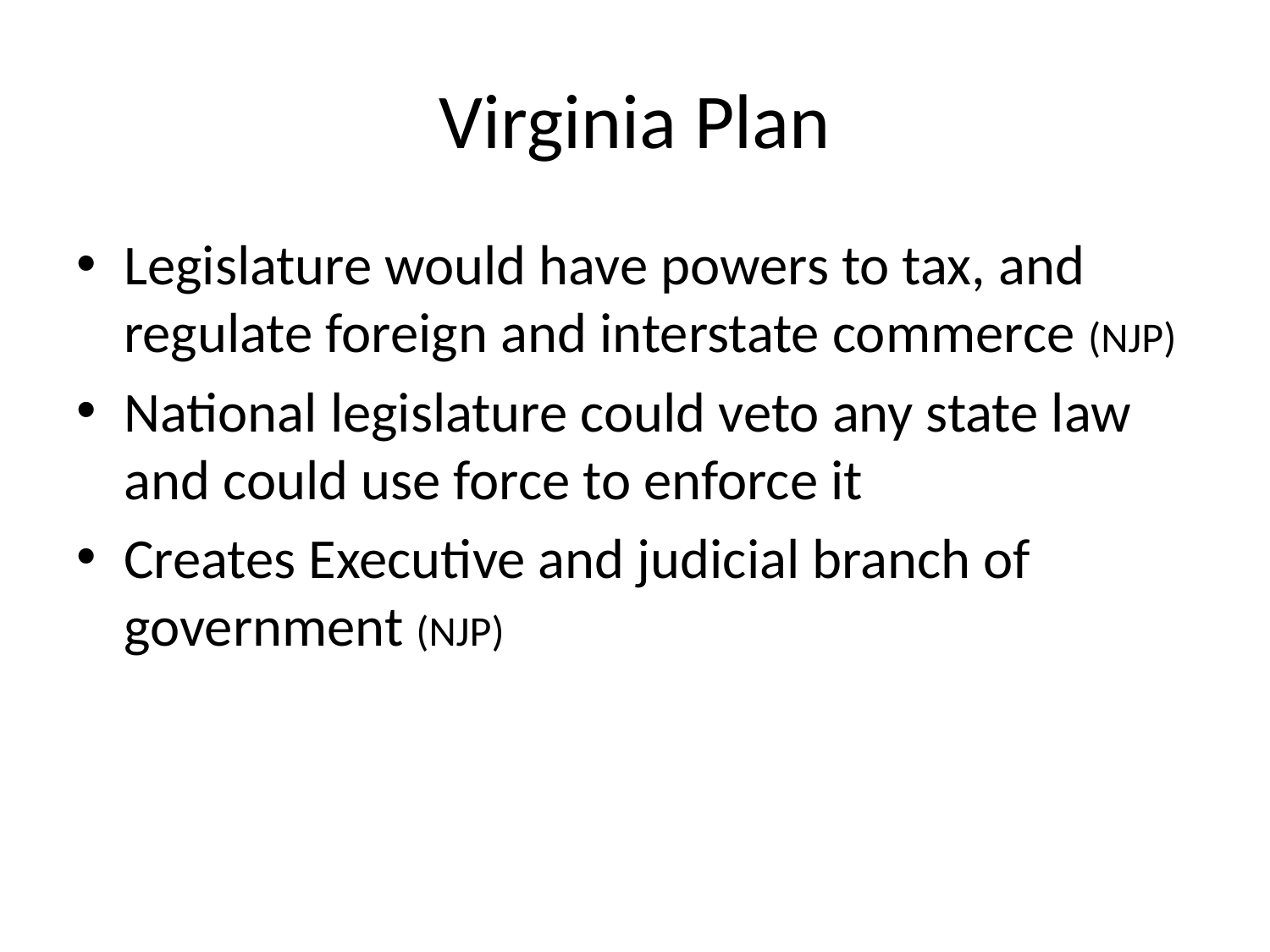

# Virginia Plan
Legislature would have powers to tax, and regulate foreign and interstate commerce (NJP)
National legislature could veto any state law and could use force to enforce it
Creates Executive and judicial branch of government (NJP)